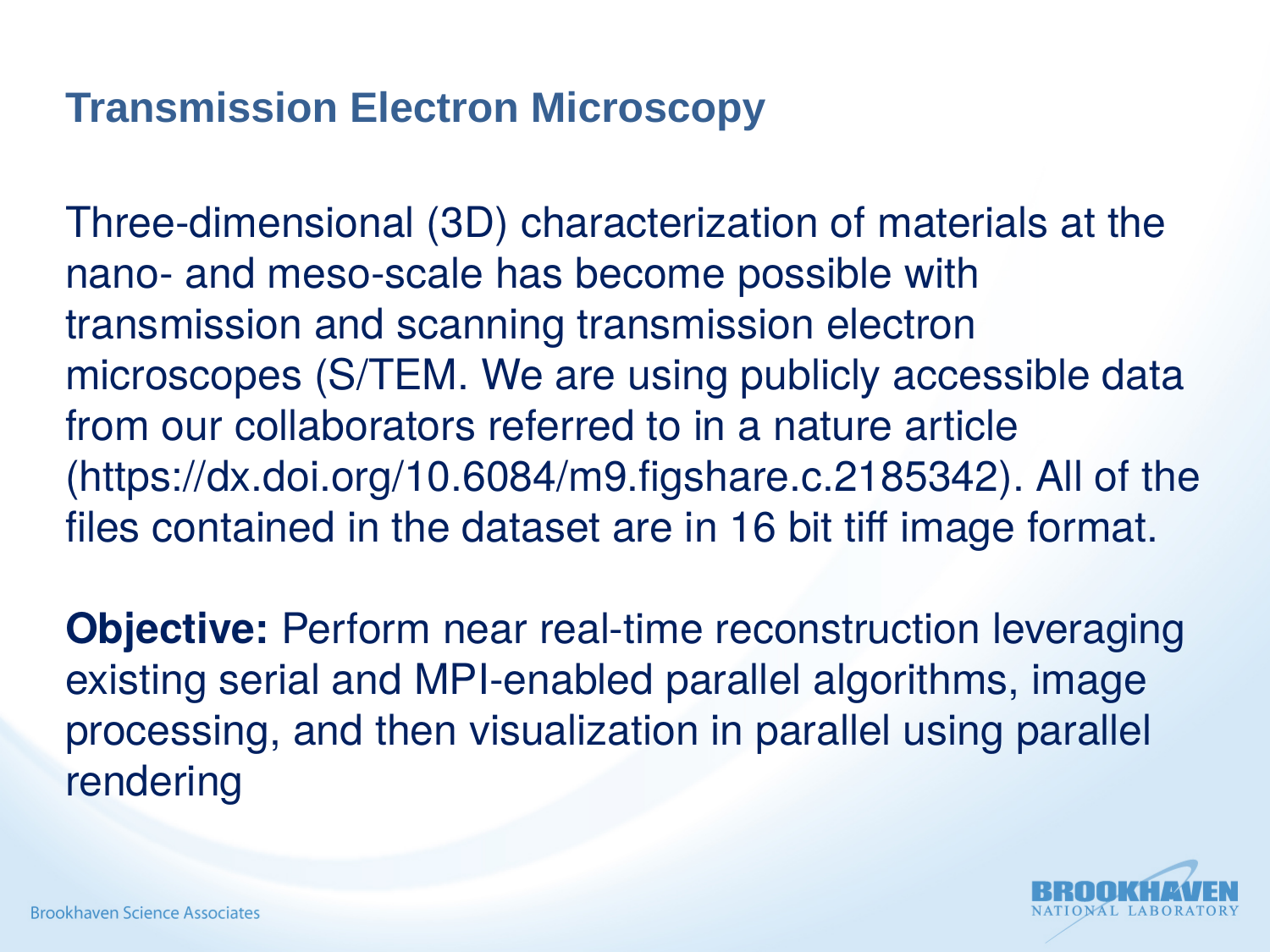

Transmission Electron Microscopy
Three-dimensional (3D) characterization of materials at the nano- and meso-scale has become possible with transmission and scanning transmission electron microscopes (S/TEM. We are using publicly accessible data from our collaborators referred to in a nature article (https://dx.doi.org/10.6084/m9.figshare.c.2185342). All of the files contained in the dataset are in 16 bit tiff image format.

Objective: Perform near real-time reconstruction leveraging existing serial and MPI-enabled parallel algorithms, image processing, and then visualization in parallel using parallel rendering